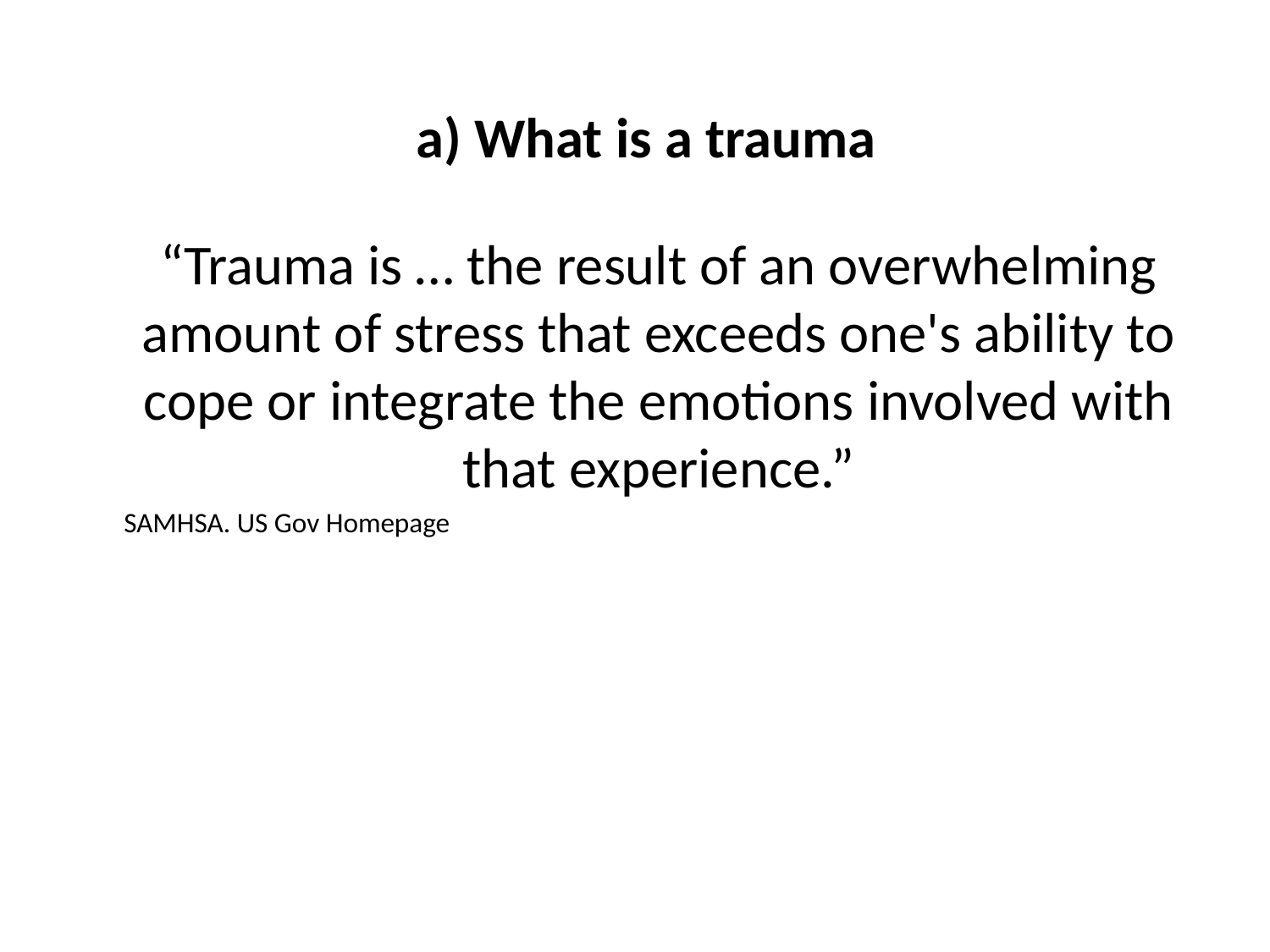

# a) What is a trauma
	“Trauma is … the result of an overwhelming amount of stress that exceeds one's ability to cope or integrate the emotions involved with that experience.”
	SAMHSA. US Gov Homepage